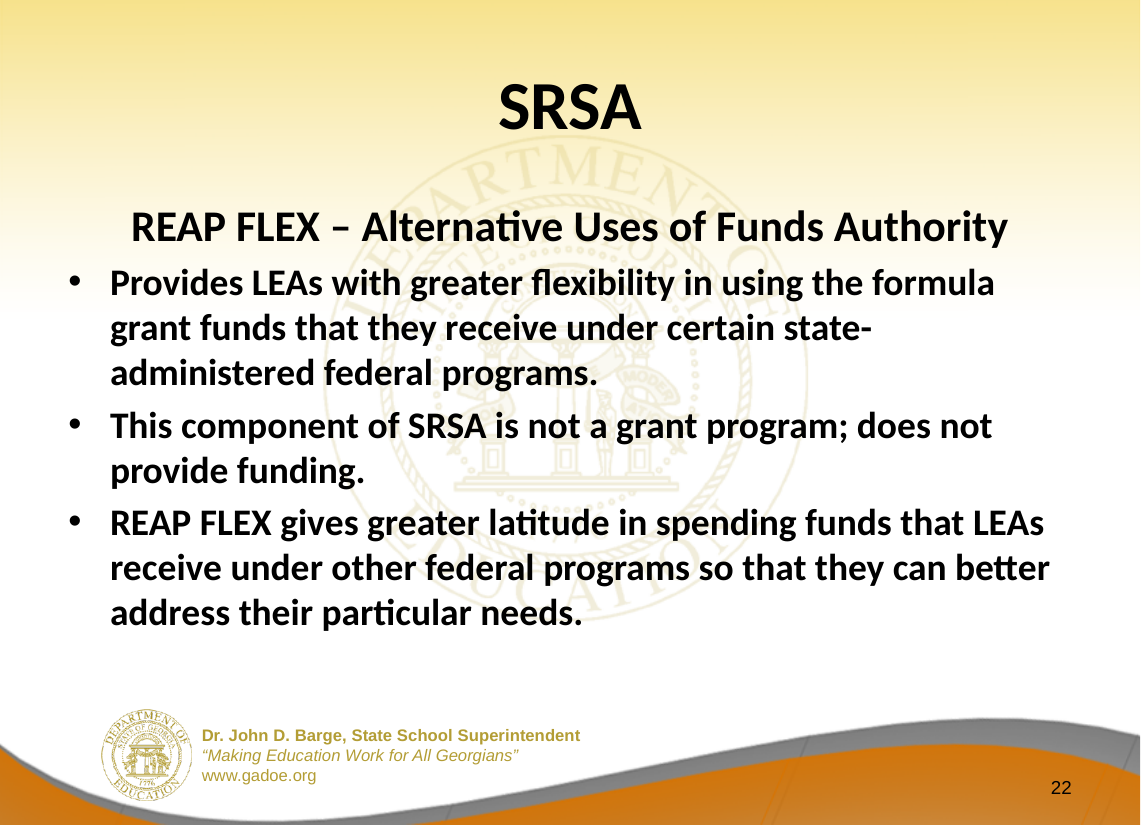

# SRSA
REAP FLEX – Alternative Uses of Funds Authority
Provides LEAs with greater flexibility in using the formula grant funds that they receive under certain state-administered federal programs.
This component of SRSA is not a grant program; does not provide funding.
REAP FLEX gives greater latitude in spending funds that LEAs receive under other federal programs so that they can better address their particular needs.
22